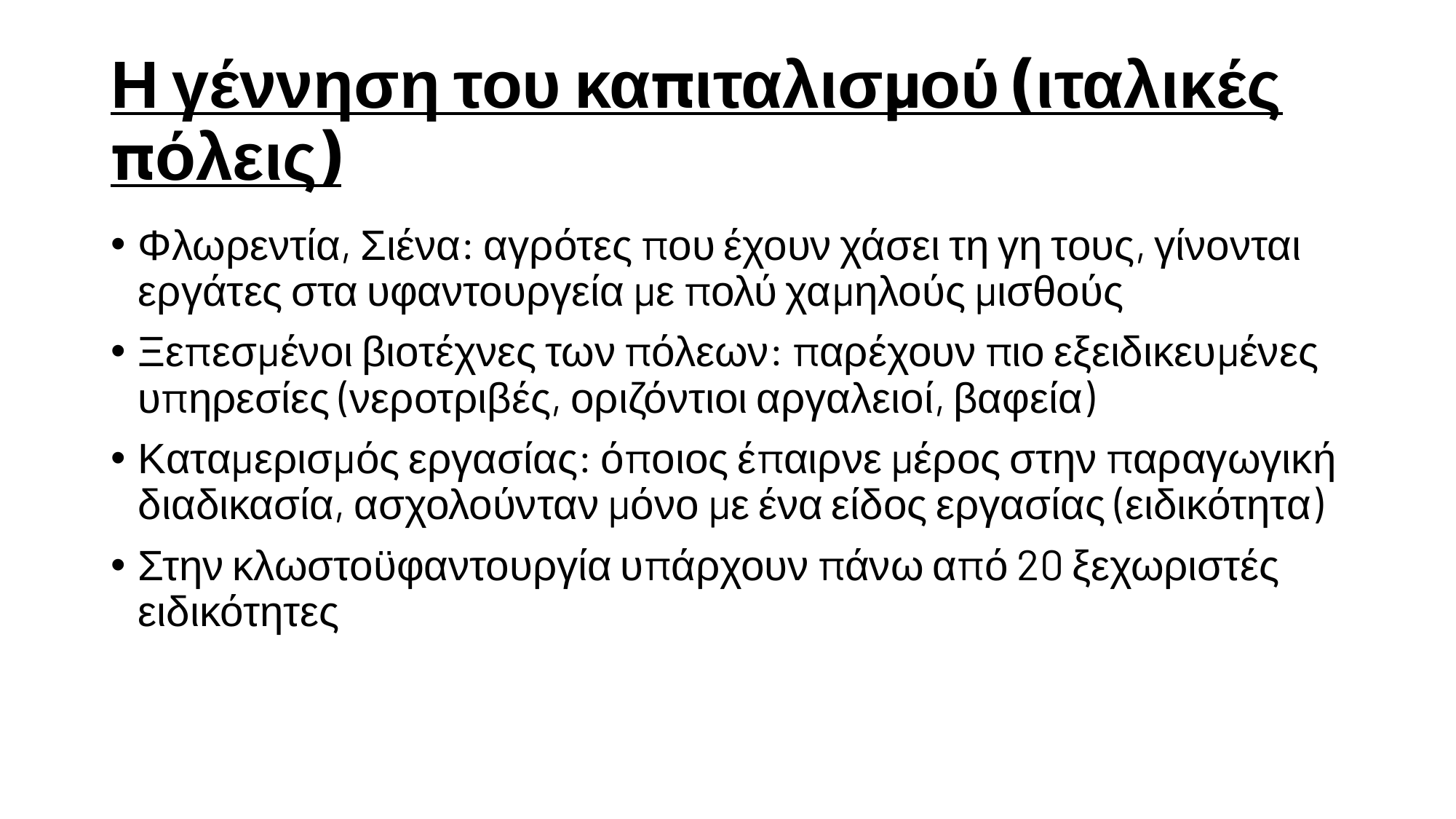

# Η γέννηση του καπιταλισμού (ιταλικές πόλεις)
Φλωρεντία, Σιένα: αγρότες που έχουν χάσει τη γη τους, γίνονται εργάτες στα υφαντουργεία με πολύ χαμηλούς μισθούς
Ξεπεσμένοι βιοτέχνες των πόλεων: παρέχουν πιο εξειδικευμένες υπηρεσίες (νεροτριβές, οριζόντιοι αργαλειοί, βαφεία)
Καταμερισμός εργασίας: όποιος έπαιρνε μέρος στην παραγωγική διαδικασία, ασχολούνταν μόνο με ένα είδος εργασίας (ειδικότητα)
Στην κλωστοϋφαντουργία υπάρχουν πάνω από 20 ξεχωριστές ειδικότητες